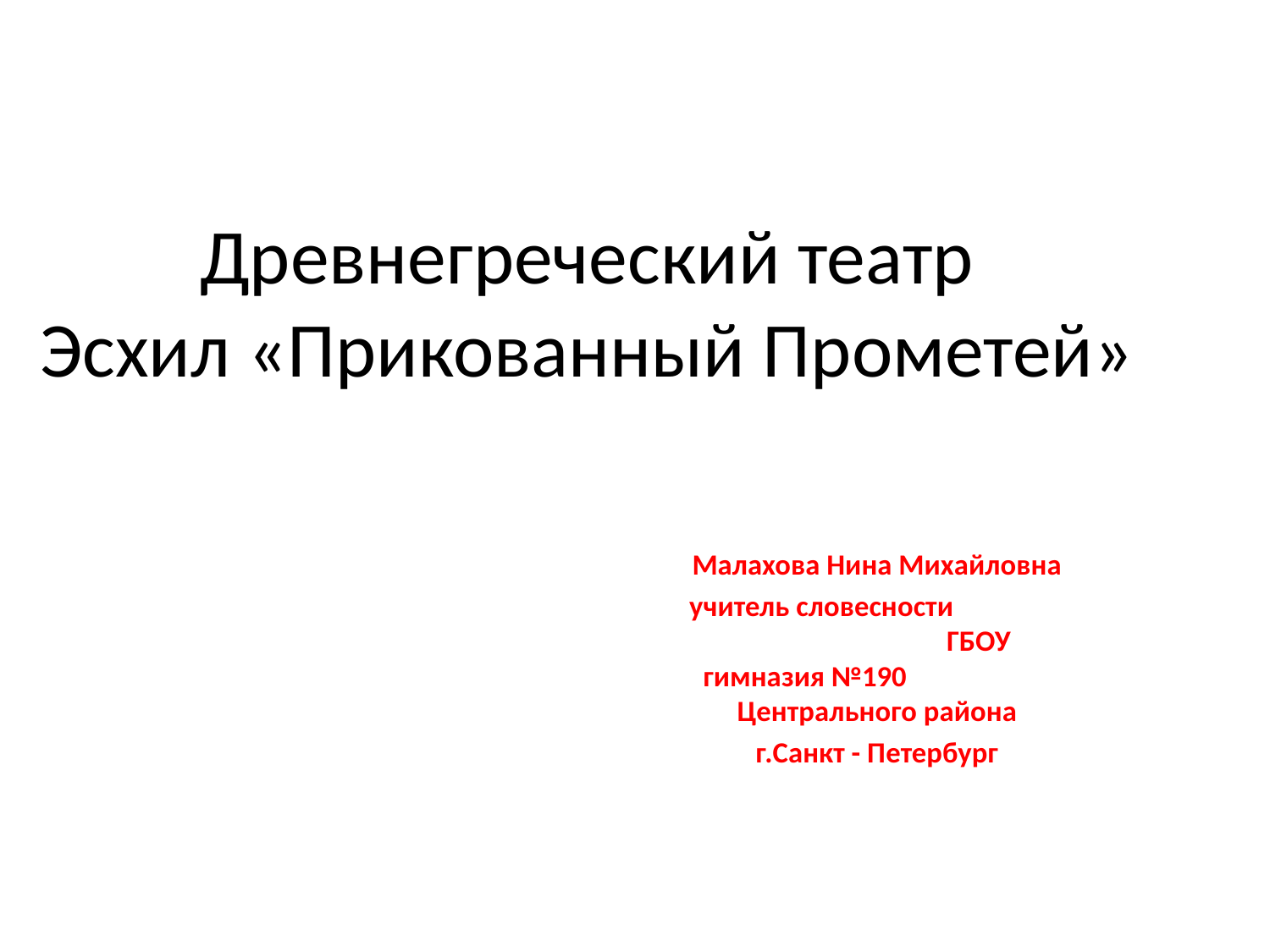

# Древнегреческий театр Эсхил «Прикованный Прометей»
Малахова Нина Михайловна
учитель словесности                                                 ГБОУ гимназия №190                       Центрального района
г.Санкт - Петербург